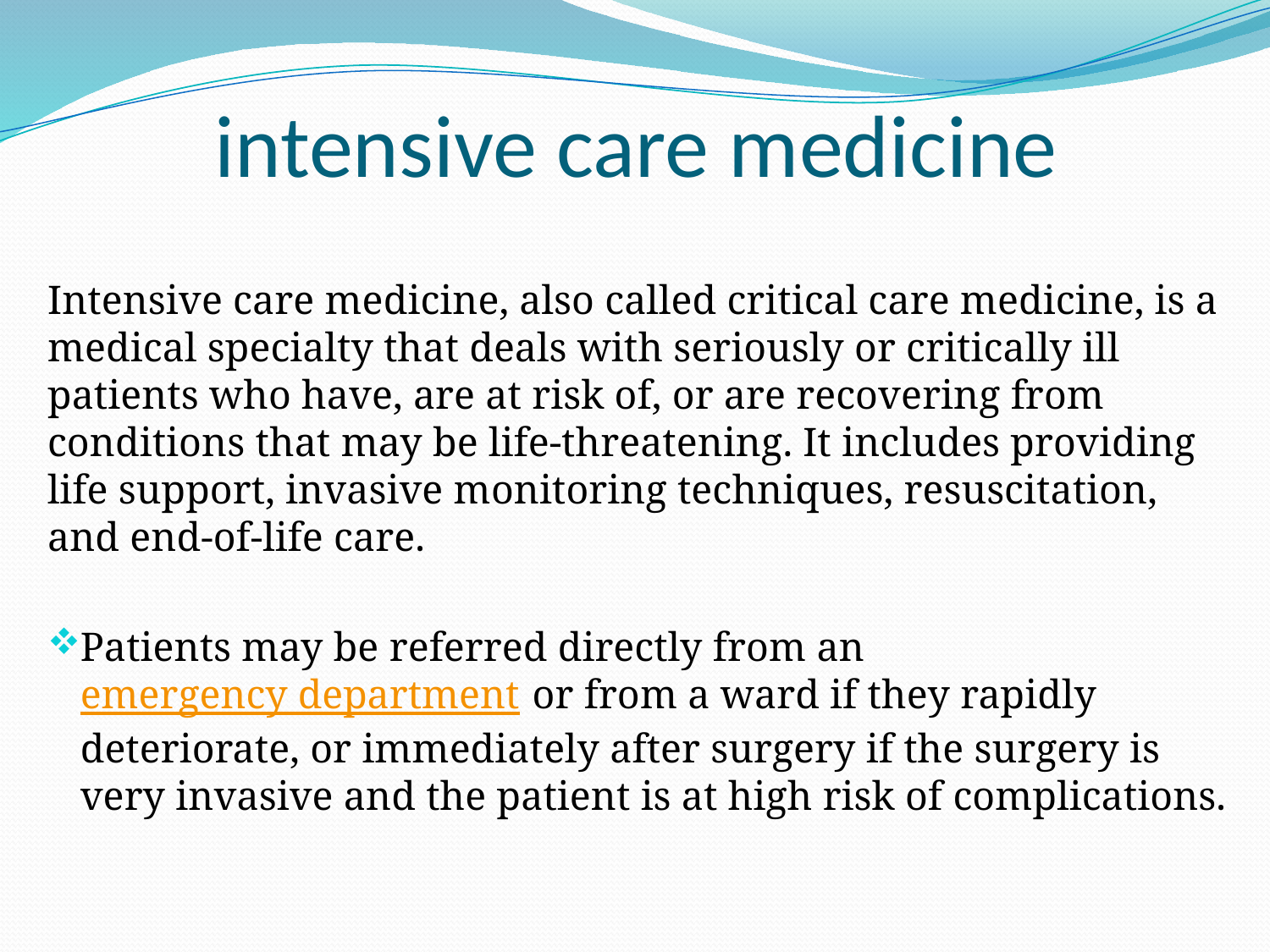

# intensive care medicine
Intensive care medicine, also called critical care medicine, is a medical specialty that deals with seriously or critically ill patients who have, are at risk of, or are recovering from conditions that may be life-threatening. It includes providing life support, invasive monitoring techniques, resuscitation, and end-of-life care.

Patients may be referred directly from an emergency department or from a ward if they rapidly deteriorate, or immediately after surgery if the surgery is very invasive and the patient is at high risk of complications.